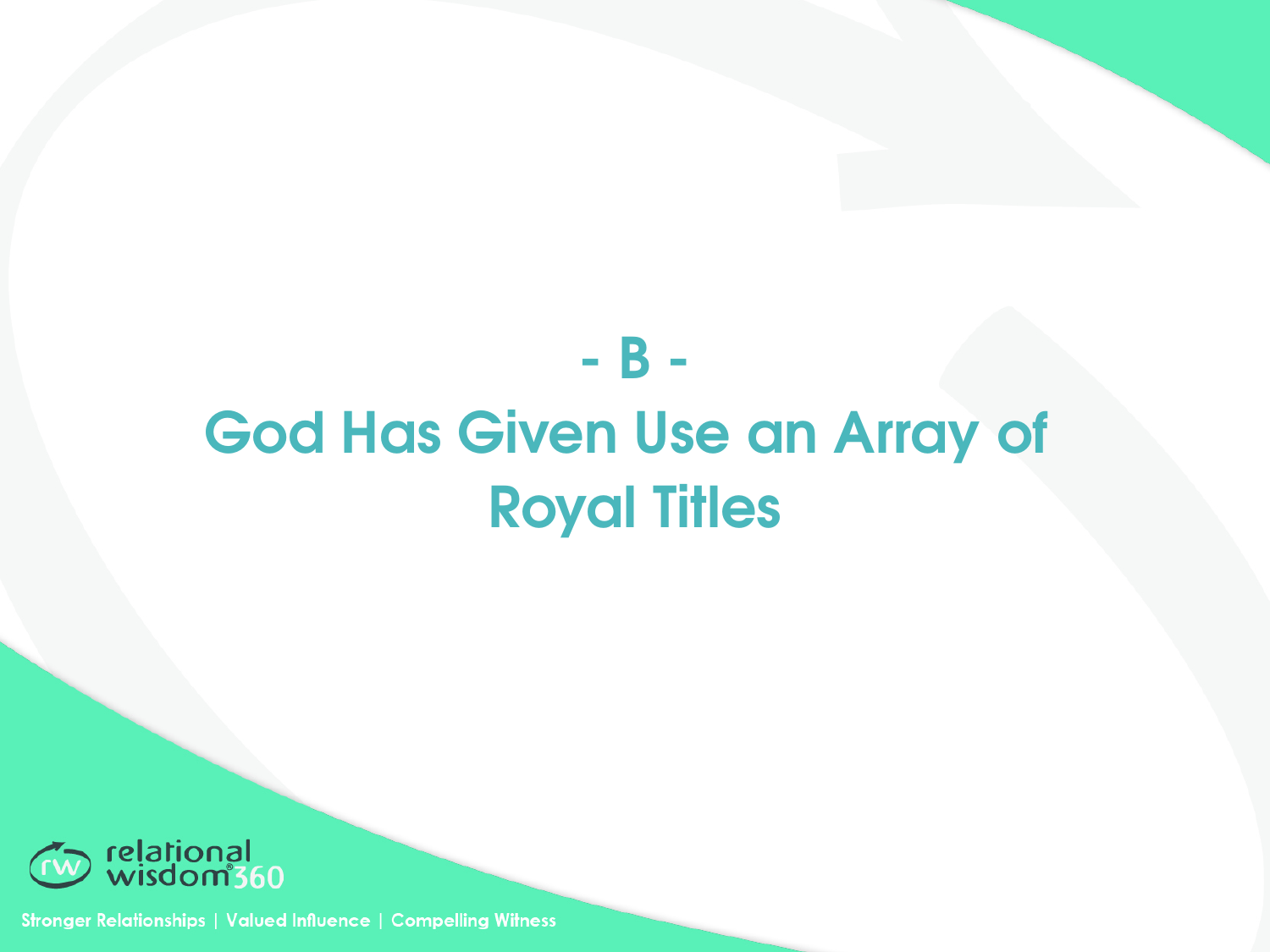

- B -
God Has Given Use an Array of
Royal Titles